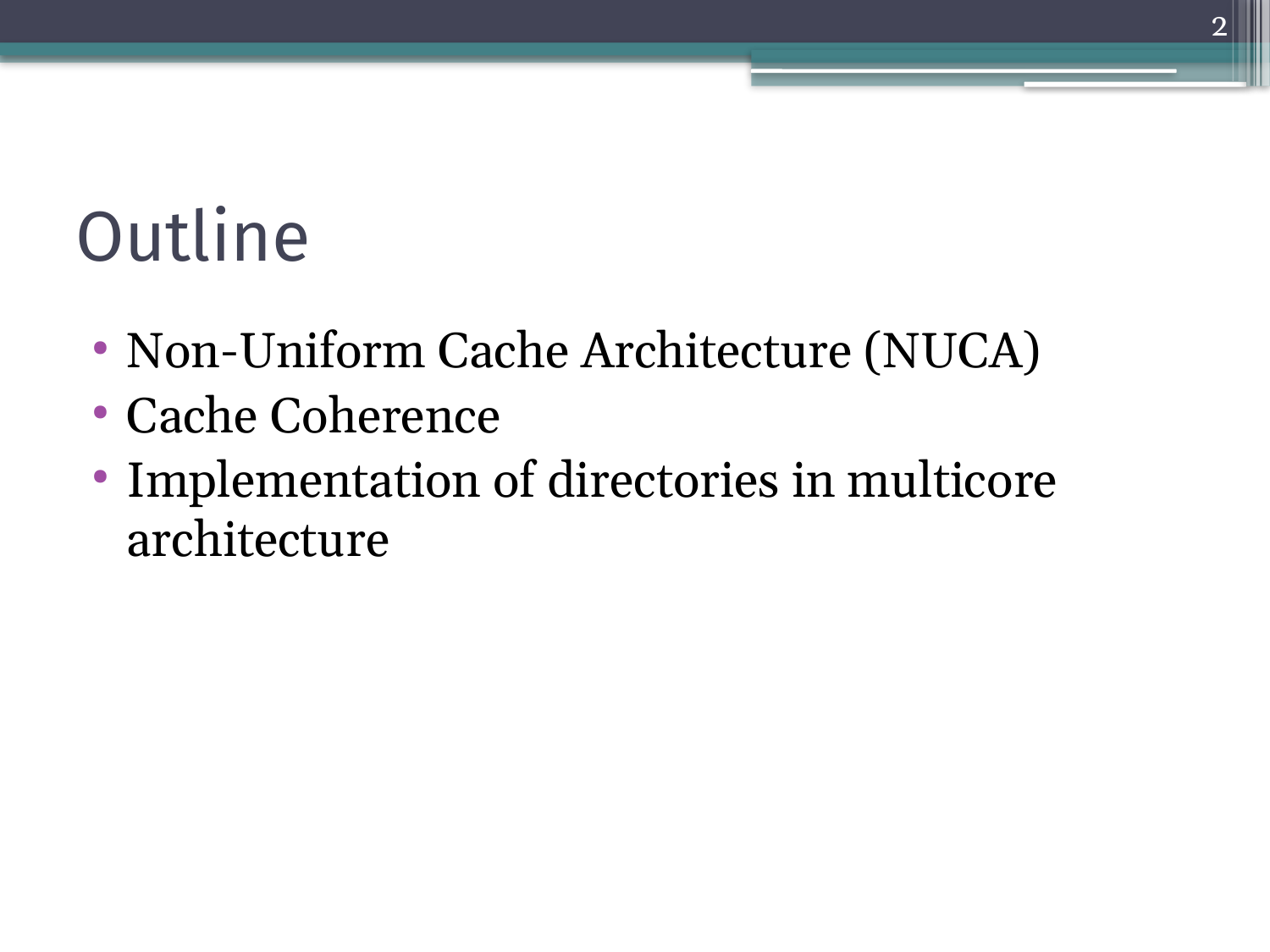

2
# Outline
Non-Uniform Cache Architecture (NUCA)
Cache Coherence
Implementation of directories in multicore architecture